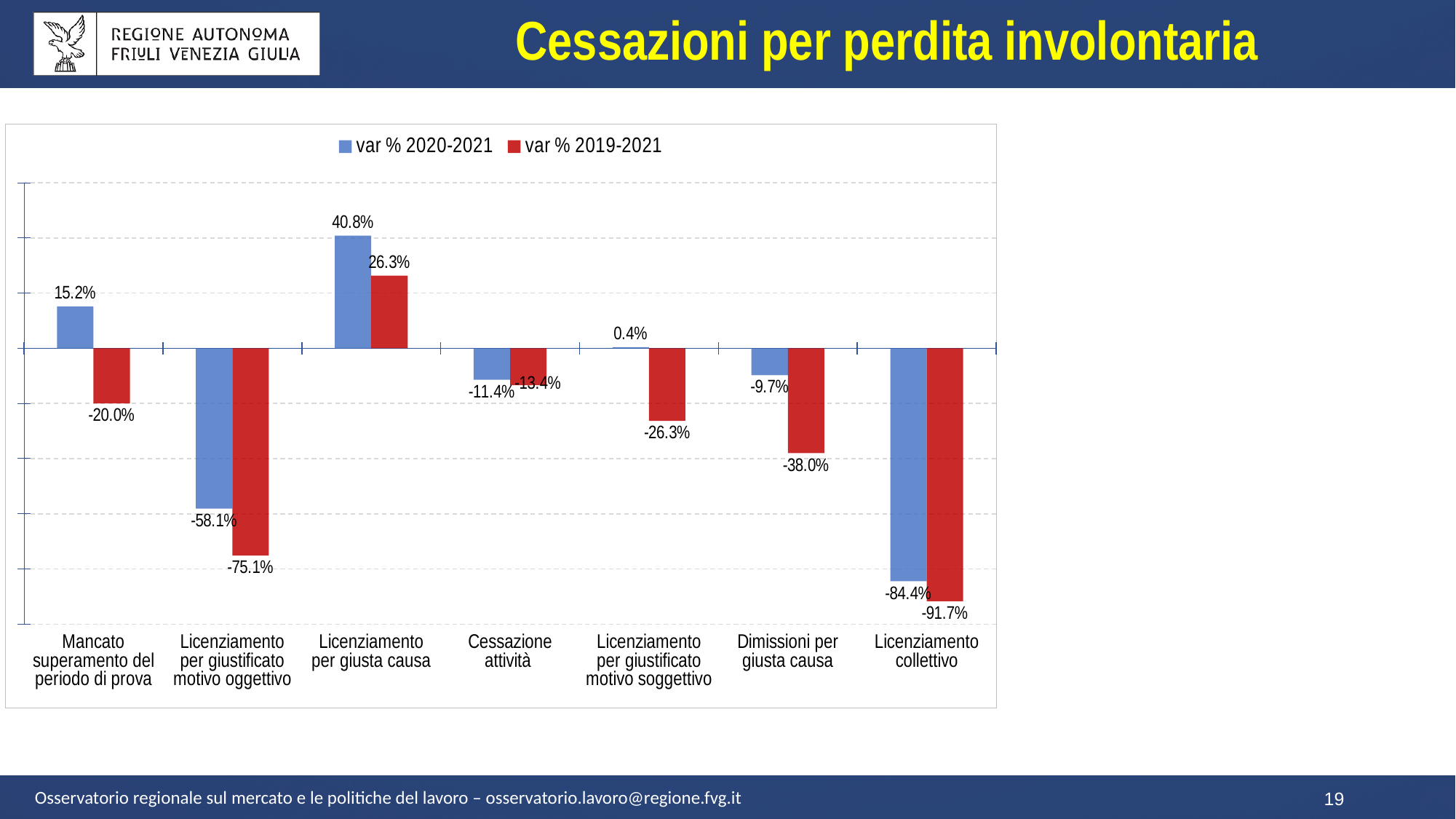

Cessazioni per perdita involontaria

### Chart

| Category | var % 2020-2021 | var % 2019-2021 |
|---|---|---|
| Mancato superamento del periodo di prova | 0.1520854526958291 | -0.19964664310954064 |
| Licenziamento per giustificato motivo oggettivo | -0.5808823529411765 | -0.7511904761904762 |
| Licenziamento per giusta causa | 0.40823327615780447 | 0.2630769230769231 |
| Cessazione attività  | -0.11396011396011396 | -0.13370473537604458 |
| Licenziamento per giustificato motivo soggettivo | 0.0037735849056603774 | -0.2631578947368421 |
| Dimissioni per giusta causa | -0.0970873786407767 | -0.38 |
| Licenziamento collettivo | -0.8444444444444444 | -0.9166666666666666 |
Osservatorio regionale sul mercato e le politiche del lavoro – osservatorio.lavoro@regione.fvg.it
19